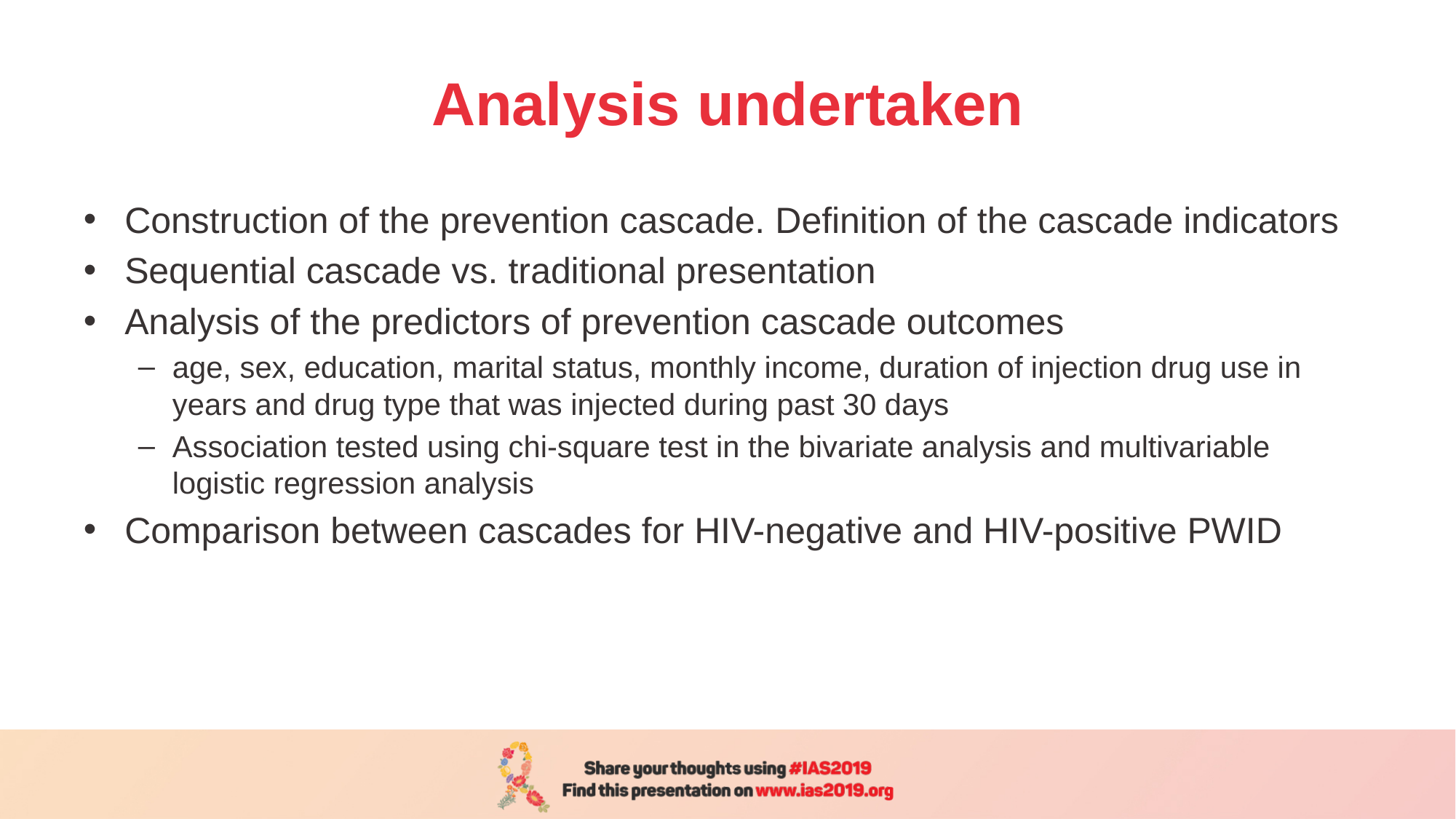

# Analysis undertaken
Construction of the prevention cascade. Definition of the cascade indicators
Sequential cascade vs. traditional presentation
Analysis of the predictors of prevention cascade outcomes
age, sex, education, marital status, monthly income, duration of injection drug use in years and drug type that was injected during past 30 days
Association tested using chi-square test in the bivariate analysis and multivariable logistic regression analysis
Comparison between cascades for HIV-negative and HIV-positive PWID